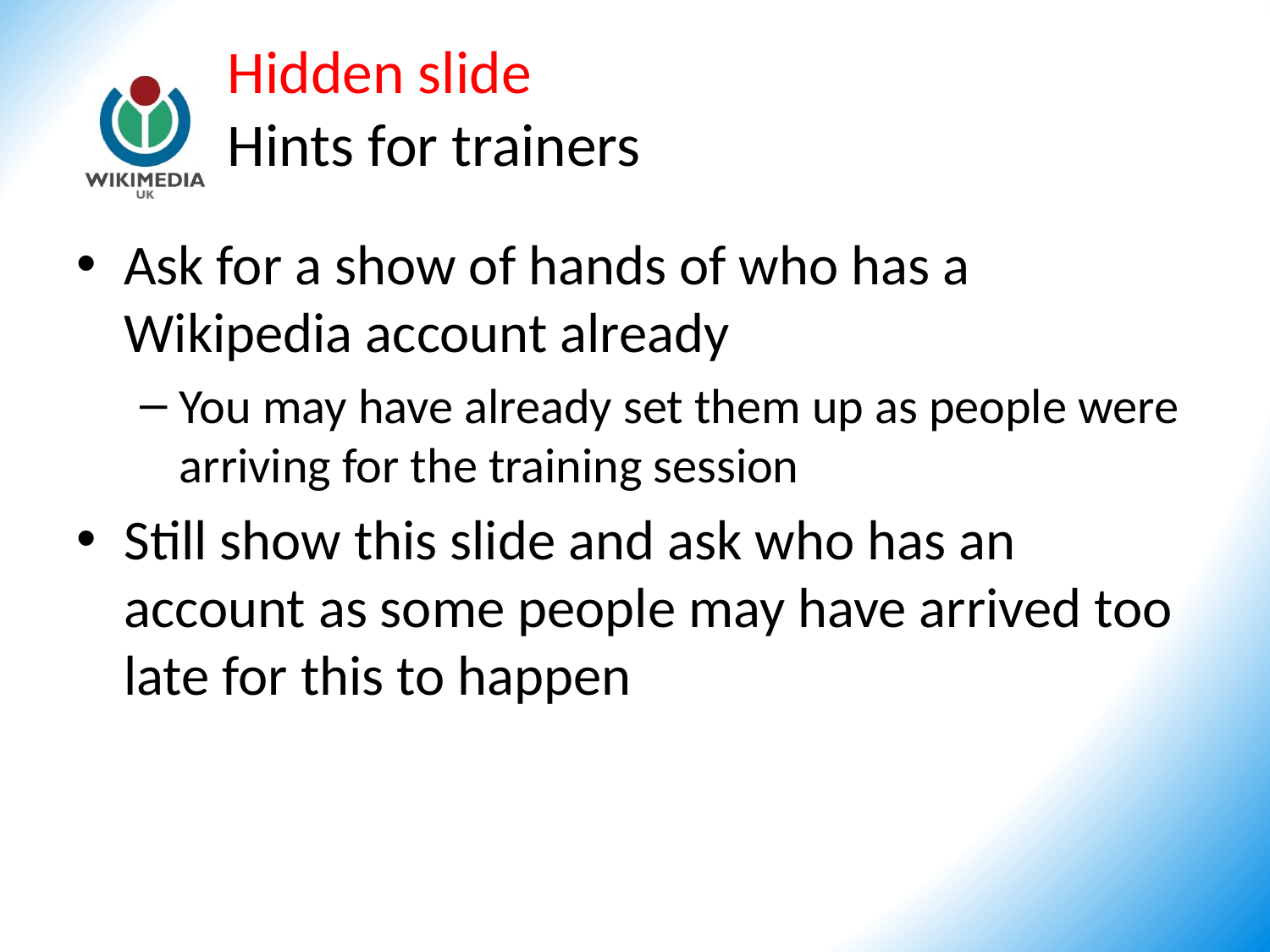

# Hidden slide Hints for trainers
Ask for a show of hands of who has a Wikipedia account already
You may have already set them up as people were arriving for the training session
Still show this slide and ask who has an account as some people may have arrived too late for this to happen